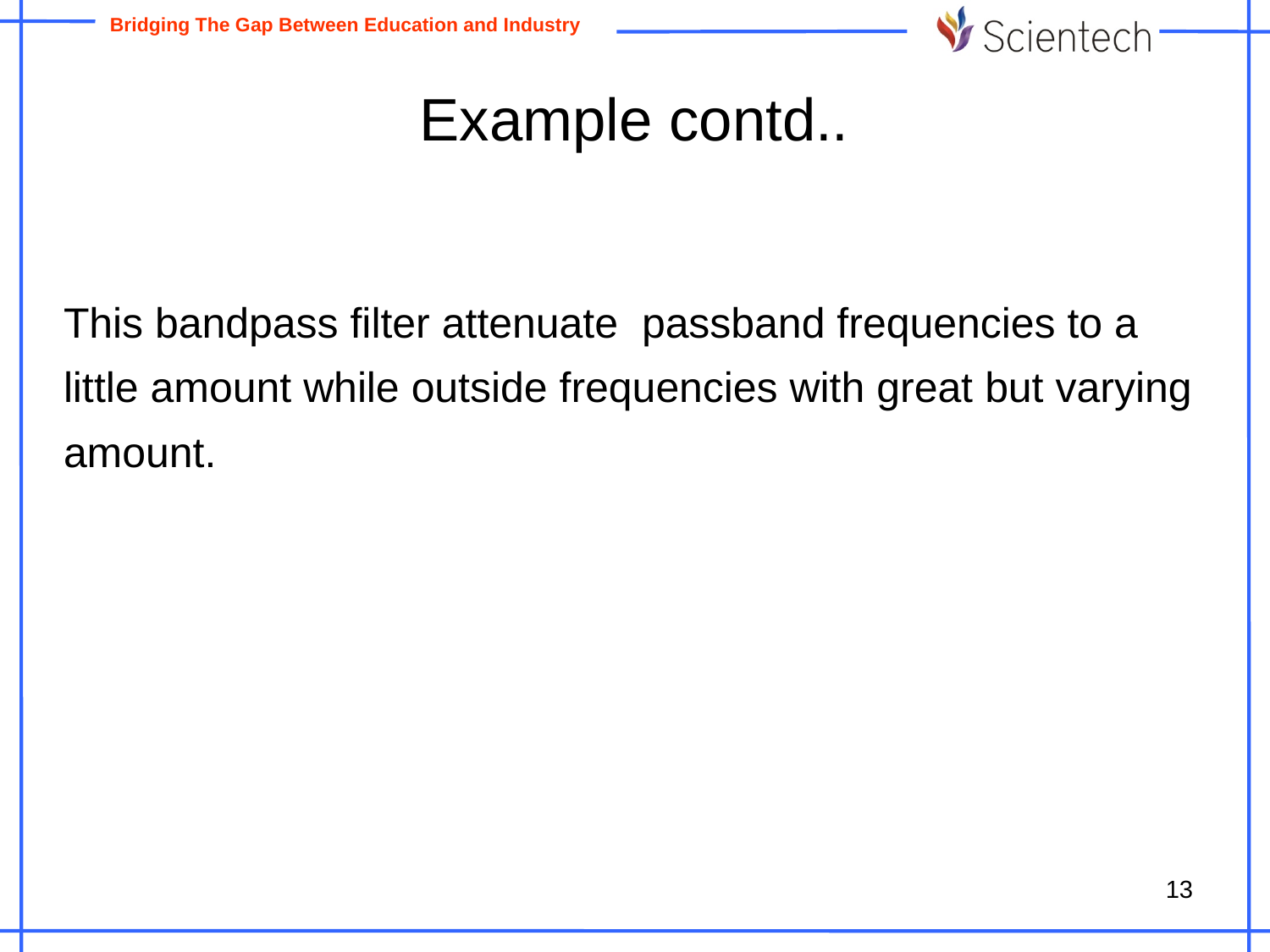

# Example contd..

This bandpass filter attenuate  passband frequencies to a
little amount while outside frequencies with great but varying
amount.

13